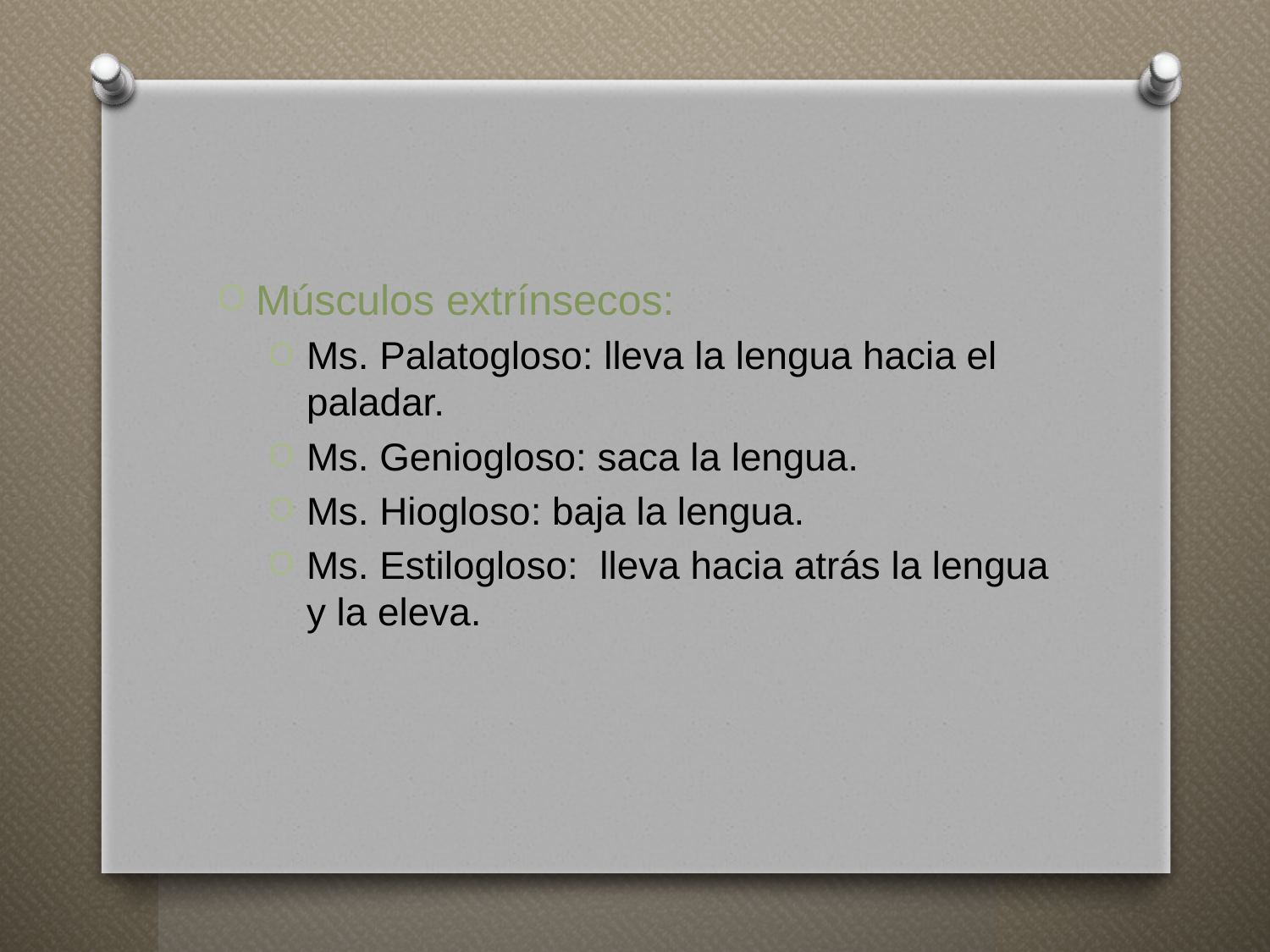

Músculos extrínsecos:
Ms. Palatogloso: lleva la lengua hacia el paladar.
Ms. Geniogloso: saca la lengua.
Ms. Hiogloso: baja la lengua.
Ms. Estilogloso:  lleva hacia atrás la lengua y la eleva.